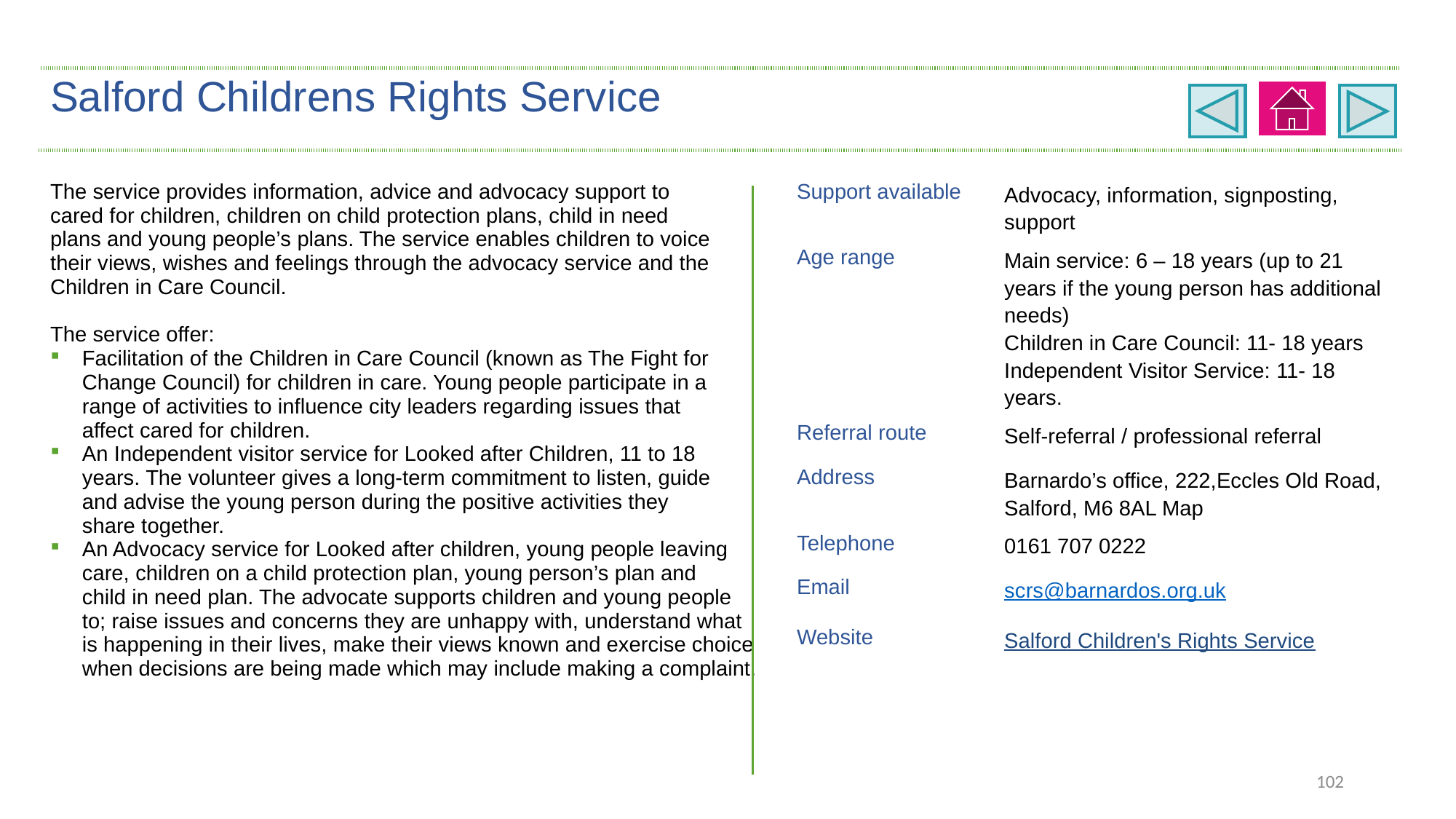

| Salford Childrens Rights Service |  |  |
| --- | --- | --- |
| The service provides information, advice and advocacy support to cared for children, children on child protection plans, child in need plans and young people’s plans. The service enables children to voice their views, wishes and feelings through the advocacy service and the Children in Care Council. The service offer: Facilitation of the Children in Care Council (known as The Fight for Change Council) for children in care. Young people participate in a range of activities to influence city leaders regarding issues that affect cared for children. An Independent visitor service for Looked after Children, 11 to 18 years. The volunteer gives a long-term commitment to listen, guide and advise the young person during the positive activities they share together. An Advocacy service for Looked after children, young people leaving care, children on a child protection plan, young person’s plan and child in need plan. The advocate supports children and young people to; raise issues and concerns they are unhappy with, understand what is happening in their lives, make their views known and exercise choice when decisions are being made which may include making a complaint. | Support available | Advocacy, information, signposting, support |
|  | Age range | Main service: 6 – 18 years (up to 21 years if the young person has additional needs) Children in Care Council: 11- 18 years Independent Visitor Service: 11- 18 years. |
|  | Referral route | Self-referral / professional referral |
|  | Address | Barnardo’s office, 222,Eccles Old Road, Salford, M6 8AL Map |
|  | Telephone | 0161 707 0222 |
|  | Email | scrs@barnardos.org.uk |
|  | Website | Salford Children's Rights Service |

102